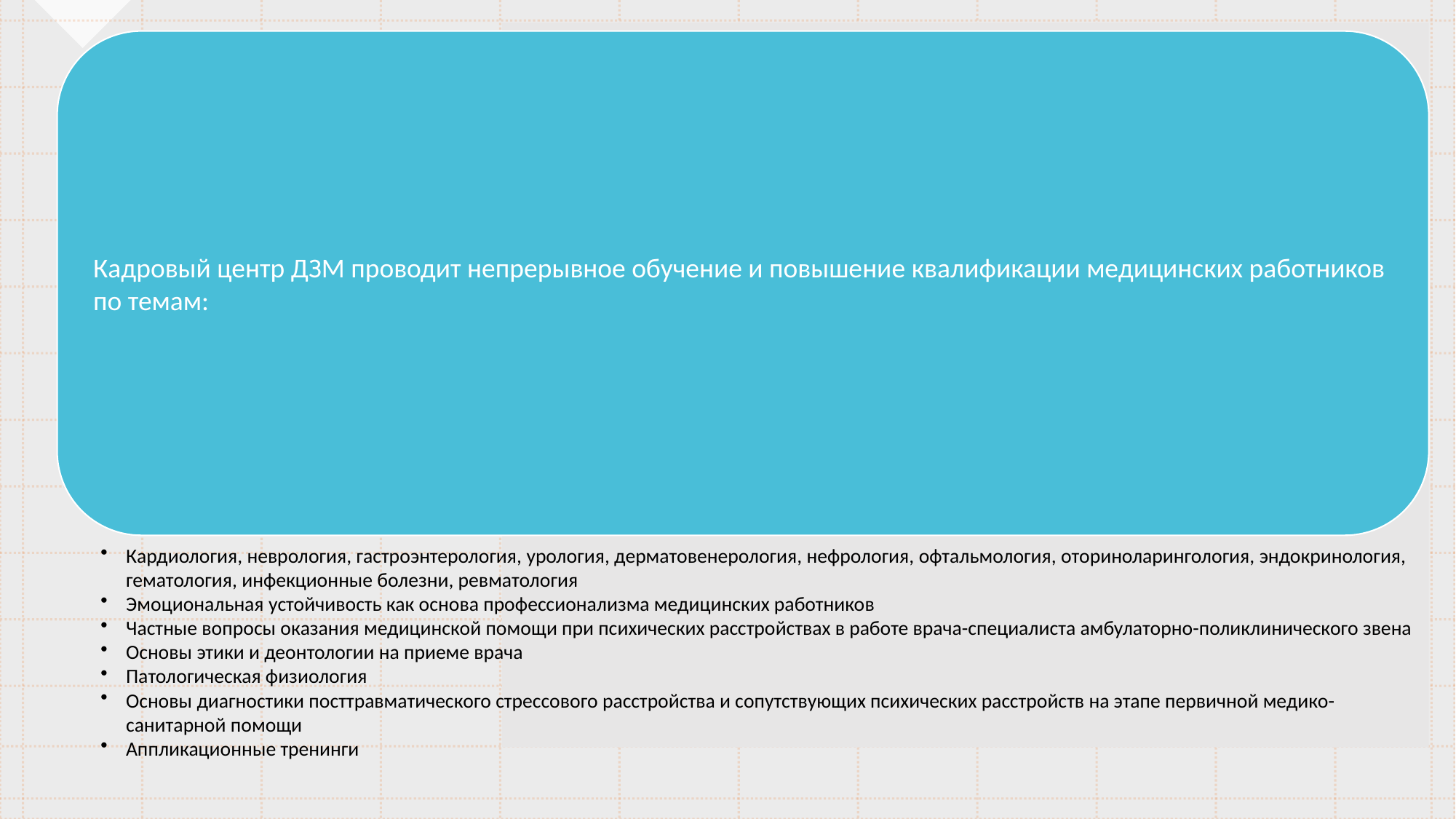

Кадровый центр ДЗМ проводит непрерывное обучение и повышение квалификации медицинских работников по темам:
Кардиология, неврология, гастроэнтерология, урология, дерматовенерология, нефрология, офтальмология, оториноларингология, эндокринология, гематология, инфекционные болезни, ревматология
Эмоциональная устойчивость как основа профессионализма медицинских работников
Частные вопросы оказания медицинской помощи при психических расстройствах в работе врача-специалиста амбулаторно-поликлинического звена
Основы этики и деонтологии на приеме врача
Патологическая физиология
Основы диагностики посттравматического стрессового расстройства и сопутствующих психических расстройств на этапе первичной медико-санитарной помощи
Аппликационные тренинги